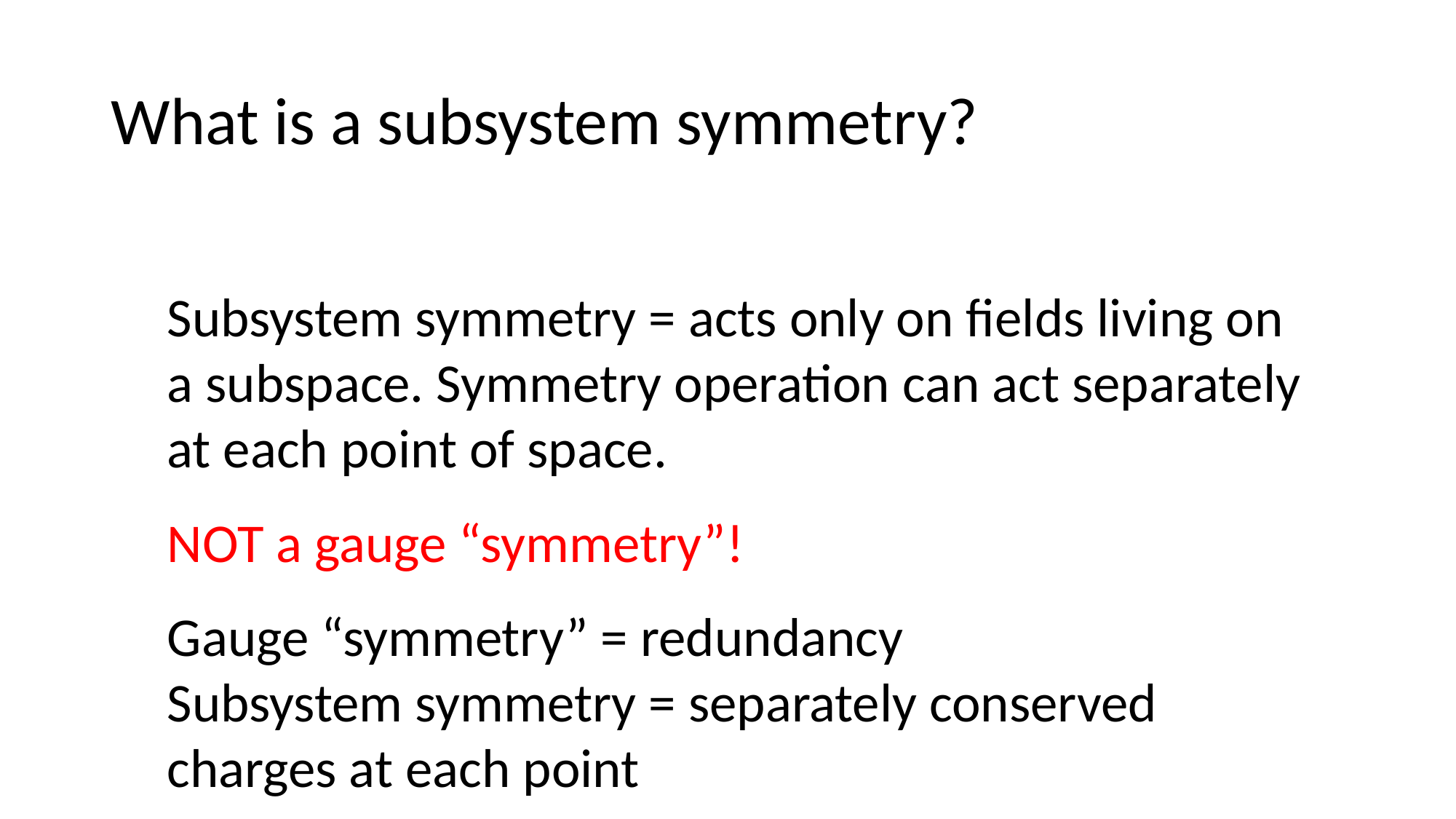

# What is a subsystem symmetry?
Subsystem symmetry = acts only on fields living on a subspace. Symmetry operation can act separately at each point of space.
NOT a gauge “symmetry”!
Gauge “symmetry” = redundancy
Subsystem symmetry = separately conserved charges at each point